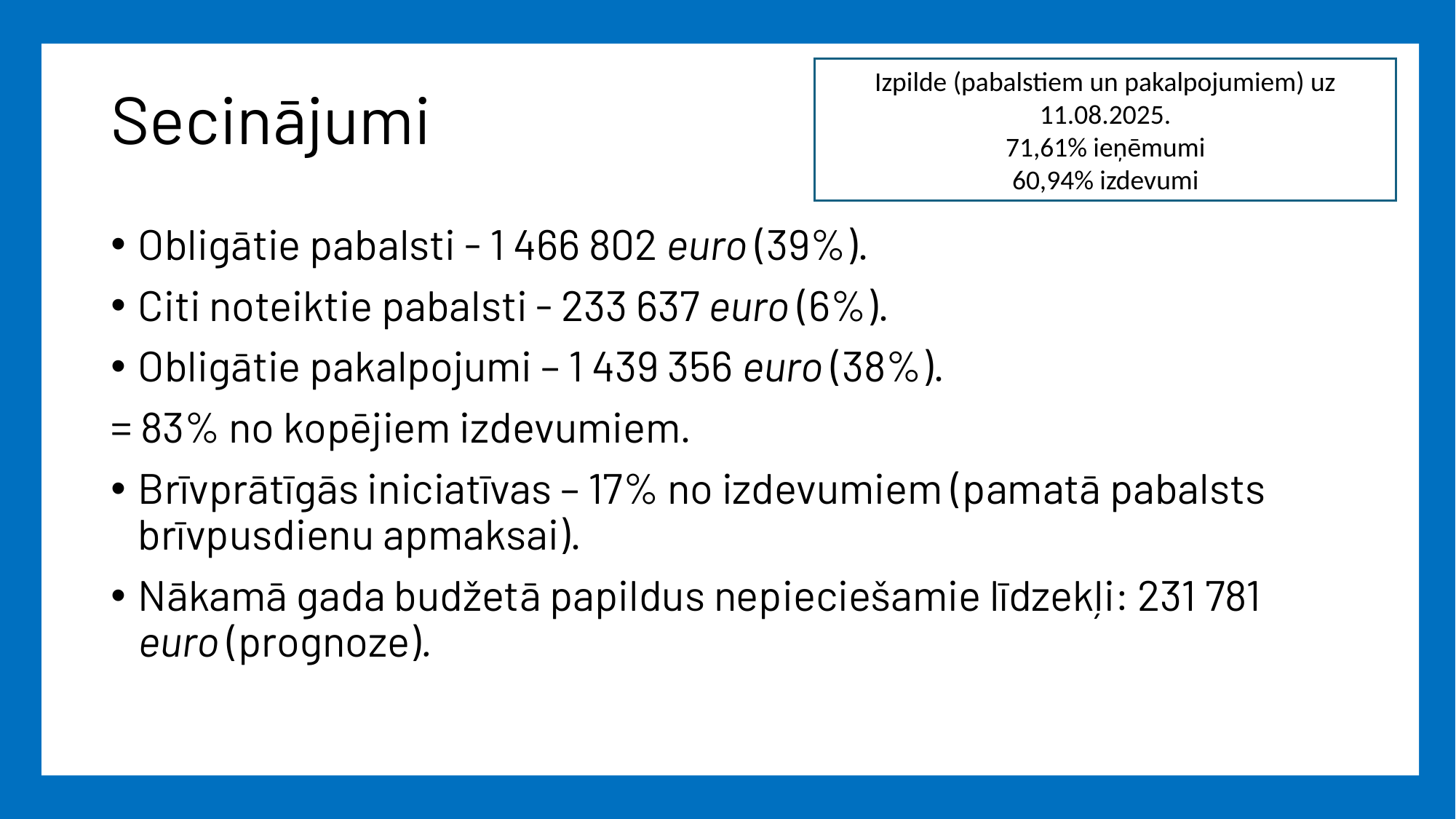

# Secinājumi
Izpilde (pabalstiem un pakalpojumiem) uz 11.08.2025.
71,61% ieņēmumi
60,94% izdevumi
Obligātie pabalsti - 1 466 802 euro (39%).
Citi noteiktie pabalsti - 233 637 euro (6%).
Obligātie pakalpojumi – 1 439 356 euro (38%).
= 83% no kopējiem izdevumiem.
Brīvprātīgās iniciatīvas – 17% no izdevumiem (pamatā pabalsts brīvpusdienu apmaksai).
Nākamā gada budžetā papildus nepieciešamie līdzekļi: 231 781 euro (prognoze).